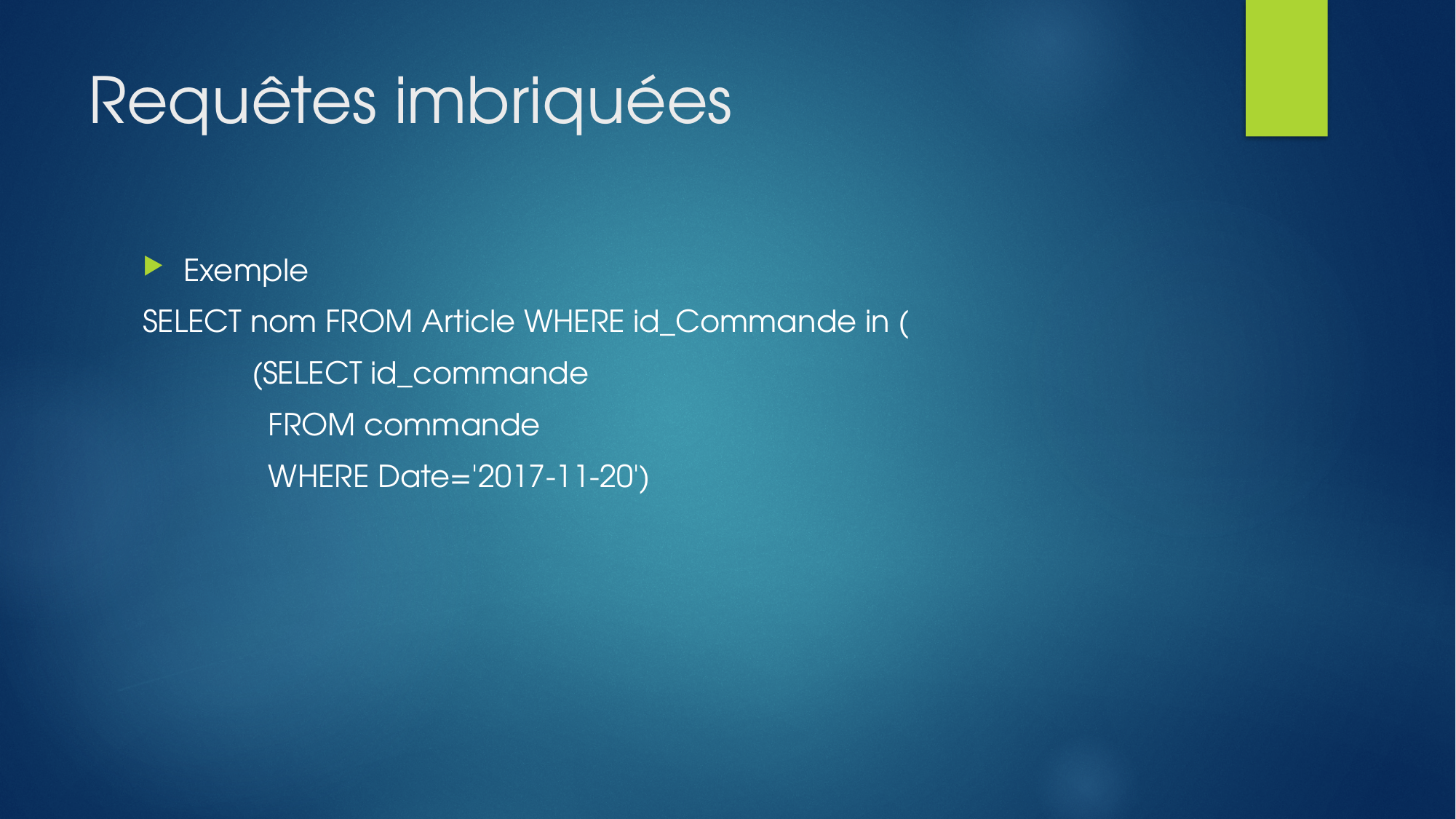

# Requêtes imbriquées
Exemple
SELECT nom FROM Article WHERE id_Commande in (
	(SELECT id_commande
	  FROM commande
	  WHERE Date='2017-11-20')